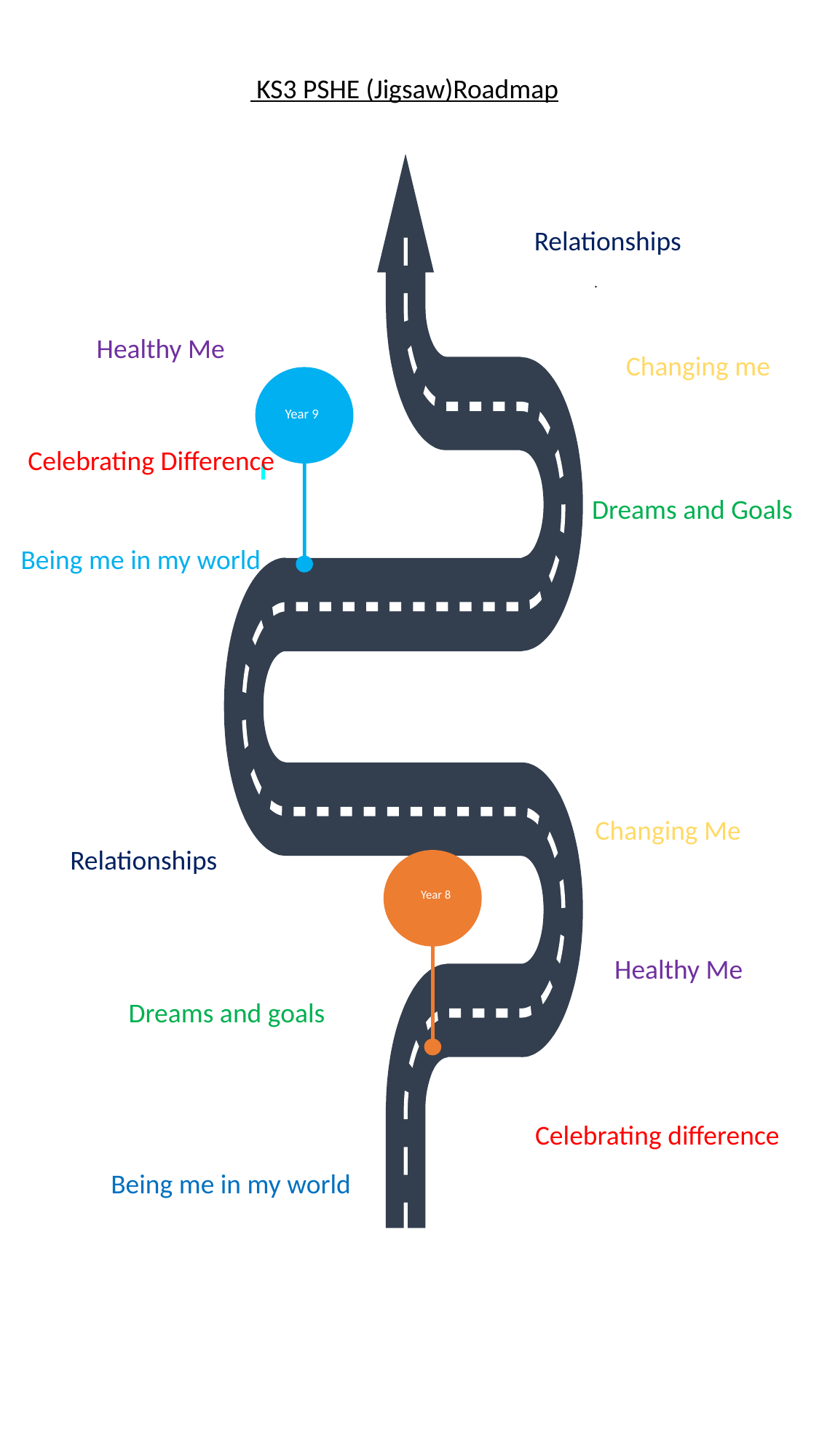

KS3 PSHE (Jigsaw)Roadmap

.
tyear

Relationships
Healthy Me
Changing me

Year 9
Celebrating Difference
Dreams and Goals
Being me in my world
Changing Me
Relationships
Year 8
Healthy Me
Dreams and goals
Celebrating difference
Being me in my world